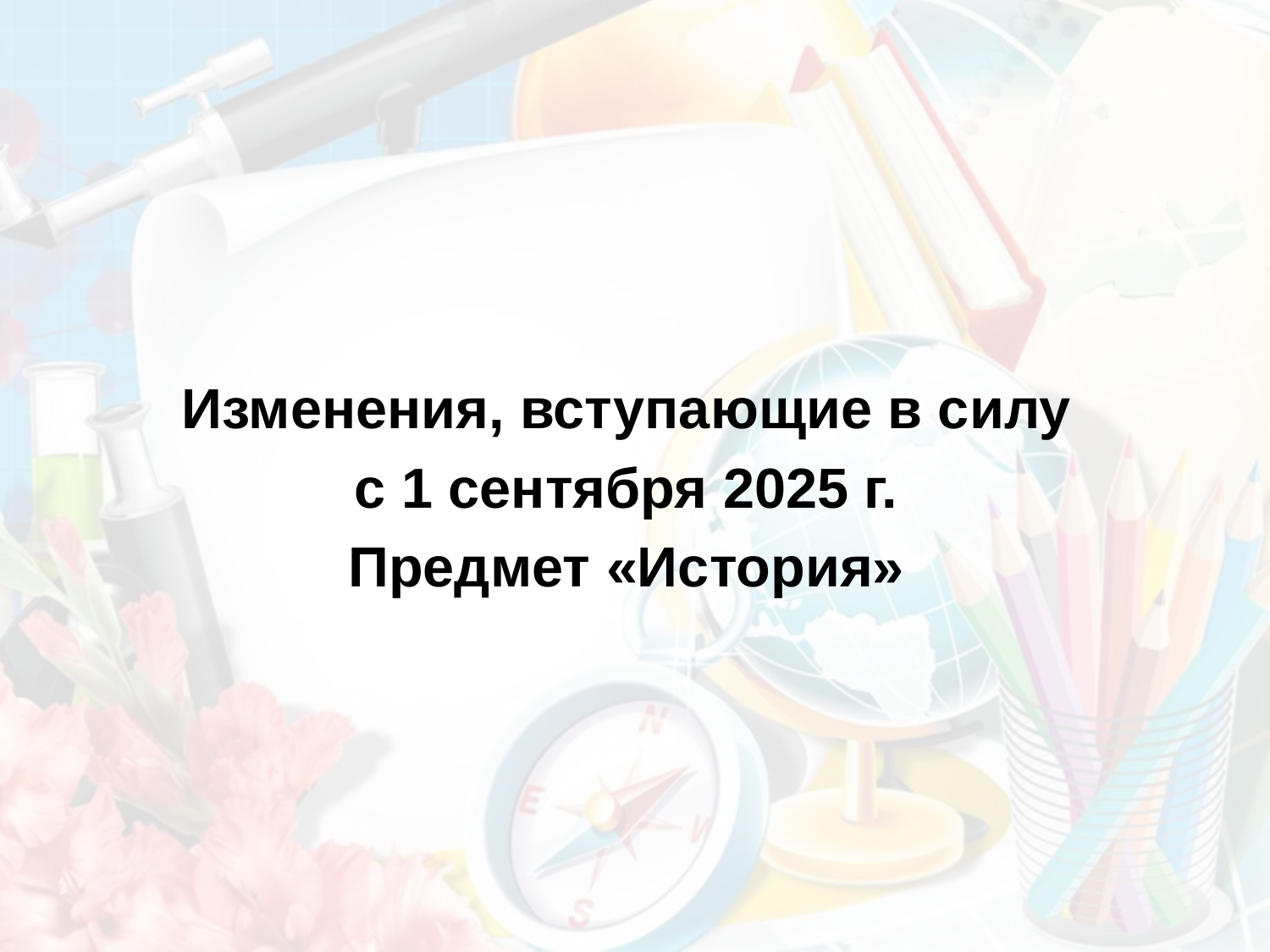

Изменения, вступающие в силу
 с 1 сентября 2025 г.
Предмет «История»